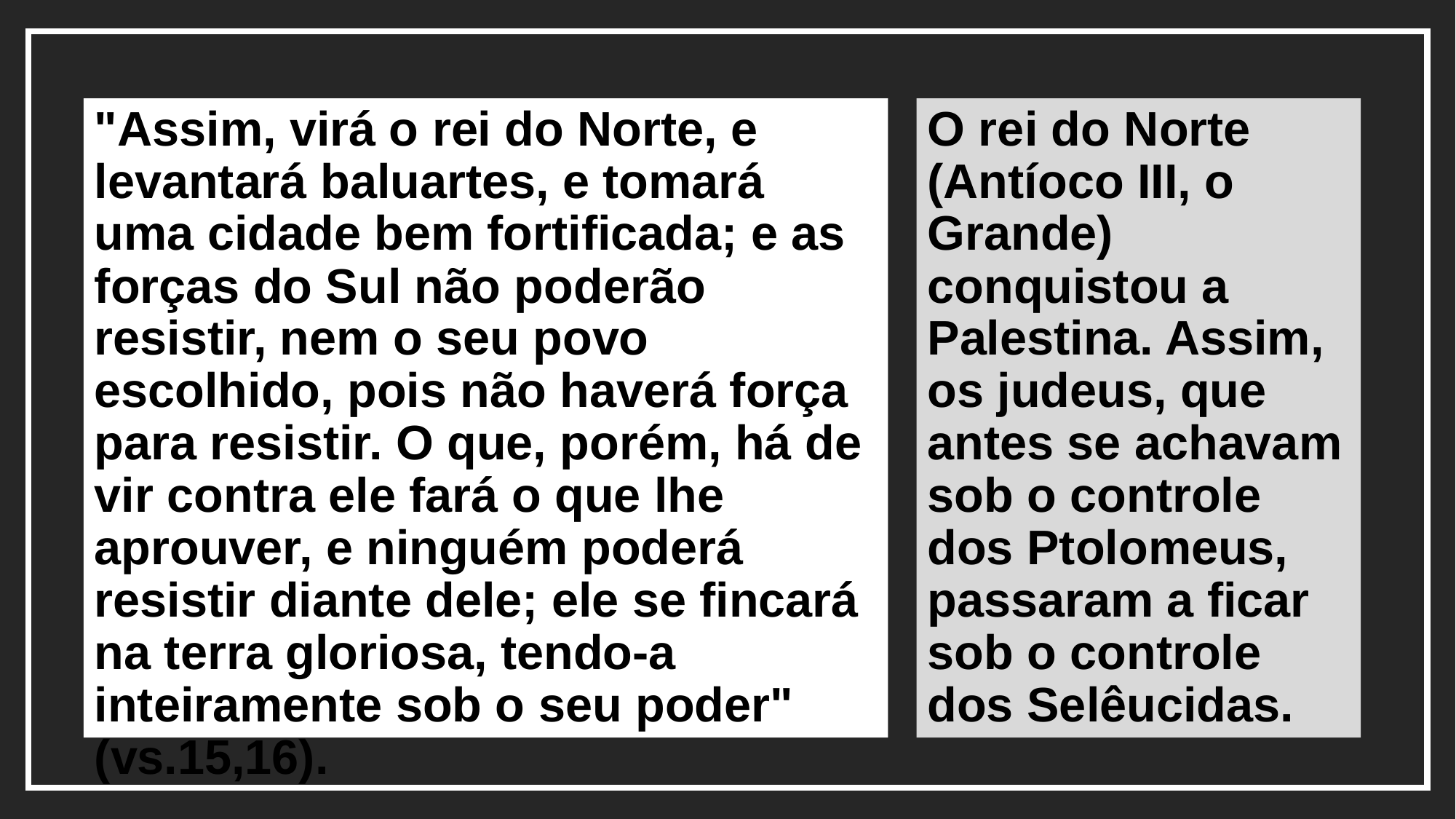

"Assim, virá o rei do Norte, e levantará baluartes, e tomará uma cidade bem fortificada; e as forças do Sul não poderão resistir, nem o seu povo escolhido, pois não haverá força para resistir. O que, porém, há de vir contra ele fará o que lhe aprouver, e ninguém poderá resistir diante dele; ele se fincará na terra gloriosa, tendo-a inteiramente sob o seu poder" (vs.15,16).
O rei do Norte (Antíoco III, o Grande) conquistou a Palestina. Assim, os judeus, que antes se achavam sob o controle dos Ptolomeus, passaram a ficar sob o controle dos Selêucidas.